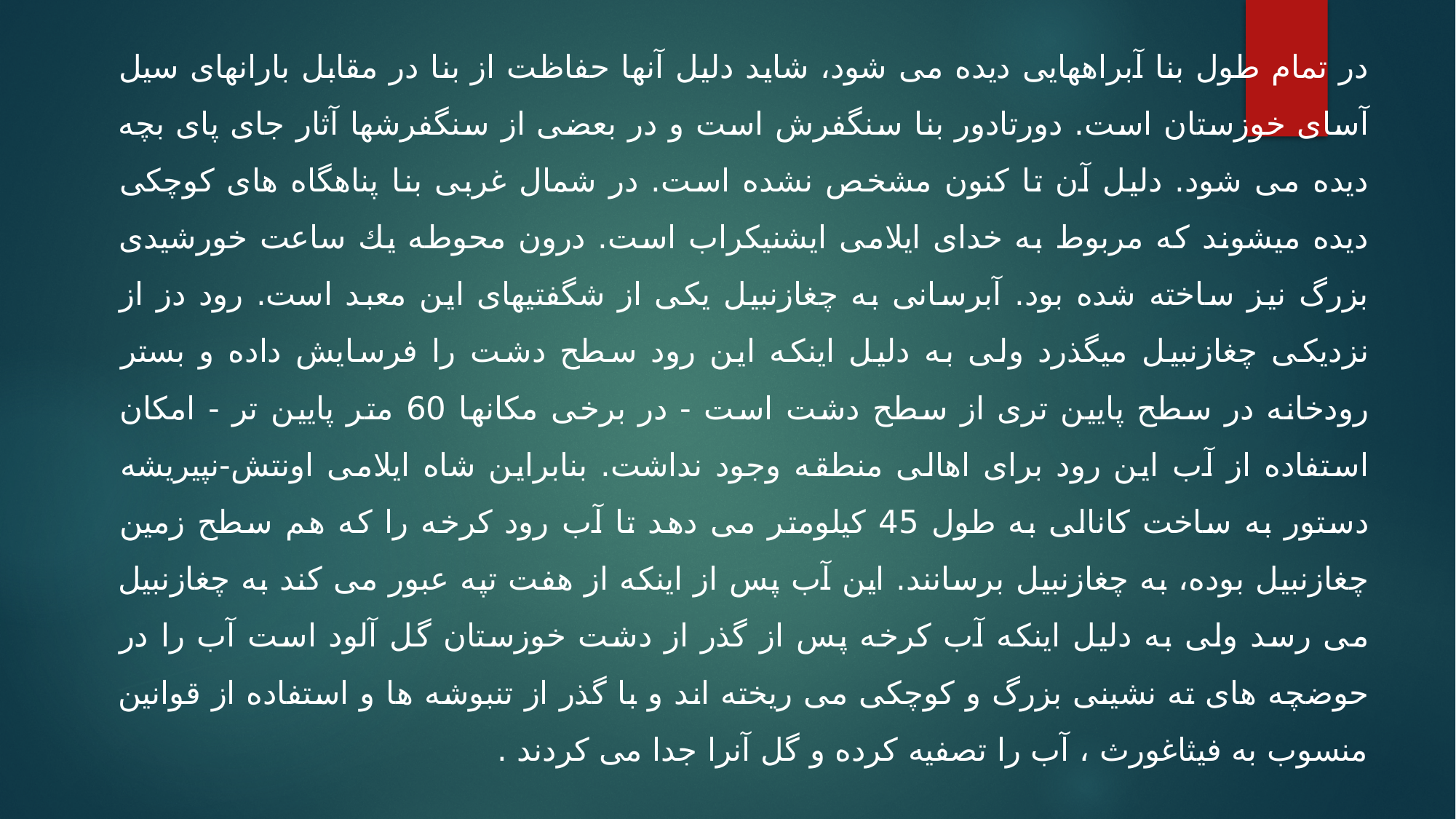

در تمام طول بنا آبراههایی دیده می شود، شاید دلیل آنها حفاظت از بنا در مقابل بارانهای سیل آسای خوزستان است. دورتادور بنا سنگفرش است و در بعضی از سنگفرشها آثار جای پای بچه دیده می شود. دلیل آن تا كنون مشخص نشده است. در شمال غربی بنا پناهگاه های كوچكی دیده میشوند كه مربوط به خدای ایلامی ایشنیكراب است. درون محوطه یك ساعت خورشیدی بزرگ نیز ساخته شده بود. آبرسانی به چغازنبیل یكی از شگفتیهای این معبد است. رود دز از نزدیكی چغازنبیل میگذرد ولی به دلیل اینكه این رود سطح دشت را فرسایش داده و بستر رودخانه در سطح پایین تری از سطح دشت است - در برخی مكانها 60 متر پایین تر - امكان استفاده از آب این رود برای اهالی منطقه وجود نداشت. بنابراین شاه ایلامی اونتش-نپیریشه دستور به ساخت كانالی به طول 45 كیلومتر می دهد تا آب رود كرخه را كه هم سطح زمین چغازنبیل بوده‌، به چغازنبیل برسانند. این آب پس از اینكه از هفت تپه عبور می كند به چغازنبیل می رسد ولی به دلیل اینكه آب كرخه پس از گذر از دشت خوزستان گل آلود است آب را در حوضچه های ته نشینی بزرگ و كوچكی می ریخته اند و با گذر از تنبوشه ها و استفاده از قوانین منسوب به فیثاغورث ، آب را تصفیه كرده و گل آنرا جدا می كردند .